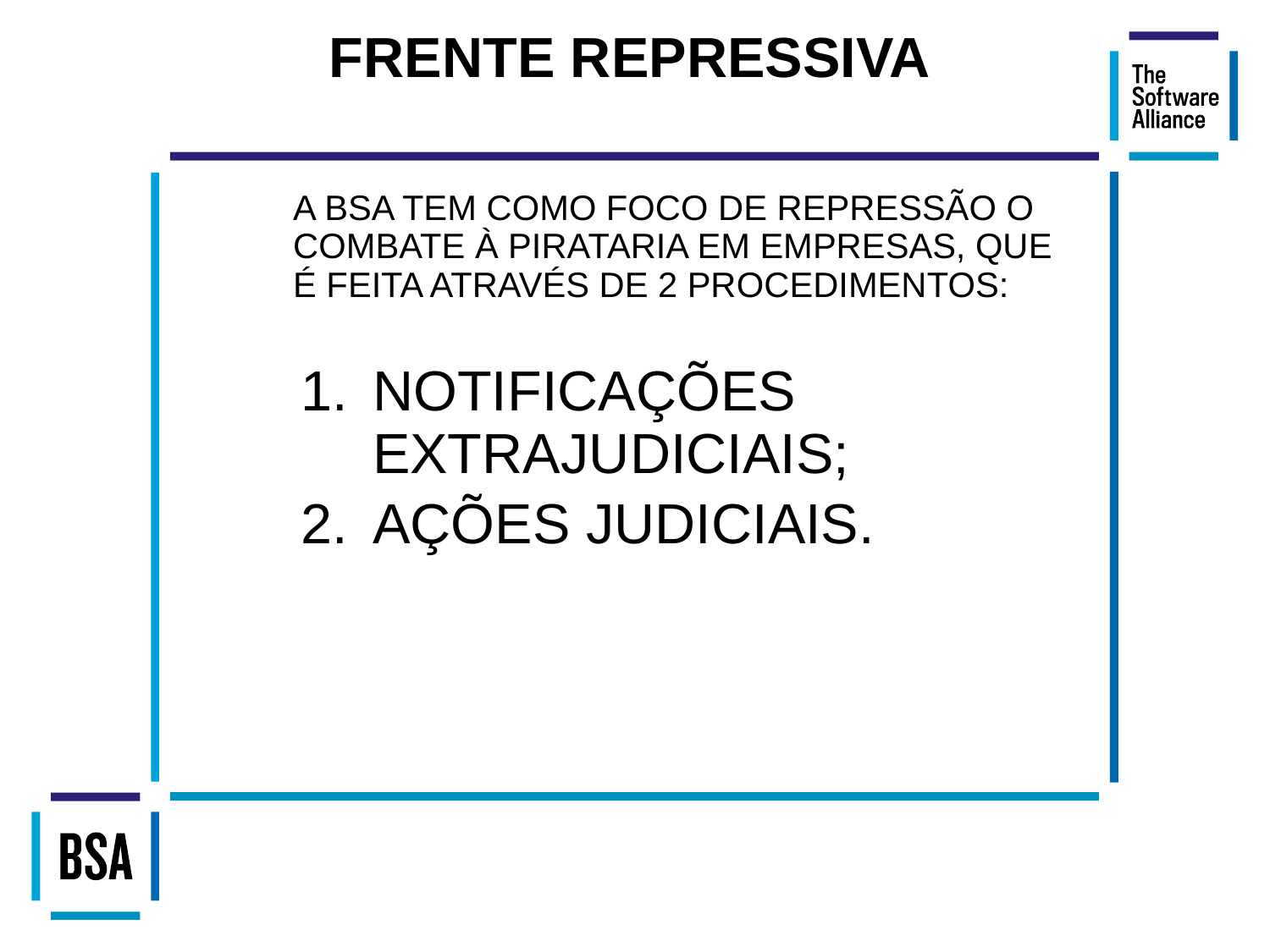

# FRENTE REPRESSIVA
	A BSA TEM COMO FOCO DE REPRESSÃO O COMBATE À PIRATARIA EM EMPRESAS, QUE É FEITA ATRAVÉS DE 2 PROCEDIMENTOS:

NOTIFICAÇÕES EXTRAJUDICIAIS;
AÇÕES JUDICIAIS.